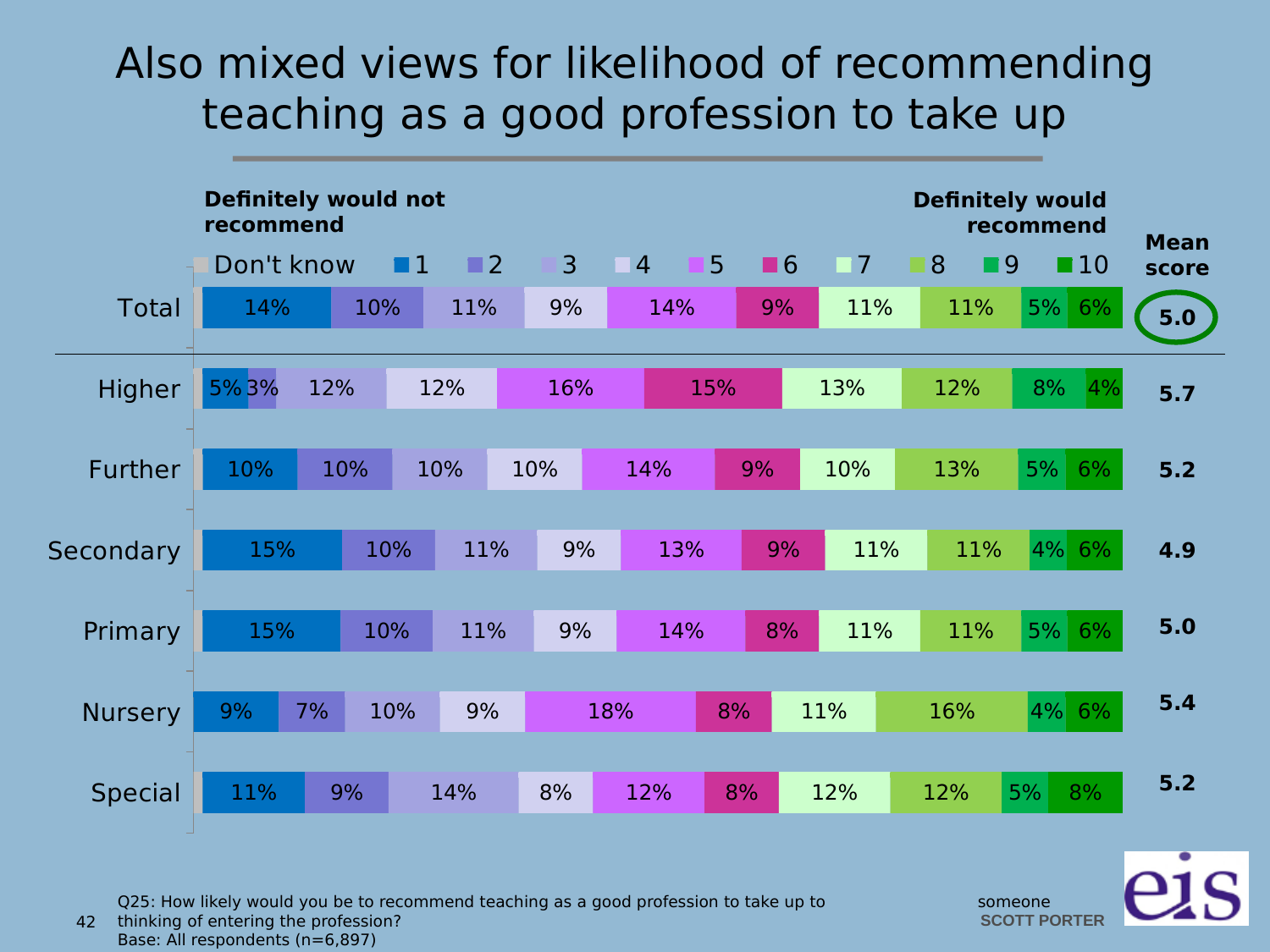

# Also mixed views for likelihood of recommending teaching as a good profession to take up
Definitely would not recommend
Definitely would recommend

### Chart

| Category | Don't know | 1 | 2 | 3 | 4 | 5 | 6 | 7 | 8 | 9 | 10 |
|---|---|---|---|---|---|---|---|---|---|---|---|
| Special | 0.01 | 0.11 | 0.09 | 0.14 | 0.08 | 0.12 | 0.08 | 0.12 | 0.12 | 0.05 | 0.08 |
| Nursery | None | 0.09 | 0.07 | 0.1 | 0.09 | 0.18 | 0.08 | 0.11 | 0.16 | 0.04 | 0.06 |
| Primary | 0.01 | 0.15 | 0.1 | 0.11 | 0.09 | 0.14 | 0.08 | 0.11 | 0.11 | 0.05 | 0.06 |
| Secondary | 0.01 | 0.15 | 0.1 | 0.11 | 0.09 | 0.13 | 0.09 | 0.11 | 0.11 | 0.04 | 0.06 |
| Further | 0.01 | 0.1 | 0.1 | 0.1 | 0.1 | 0.14 | 0.09 | 0.1 | 0.13 | 0.05 | 0.06 |
| Higher | 0.01 | 0.05 | 0.03 | 0.12 | 0.12 | 0.16 | 0.15 | 0.13 | 0.12 | 0.08 | 0.04 |
| Total | 0.01 | 0.14 | 0.1 | 0.11 | 0.09 | 0.14 | 0.09 | 0.11 | 0.11 | 0.05 | 0.06 |
Mean score

5.0

5.7

5.2

4.9

5.0

5.4

5.2

Q25: How likely would you be to recommend teaching as a good profession to take up to                              someone thinking of entering the profession?
Base: All respondents (n=6,897)
42